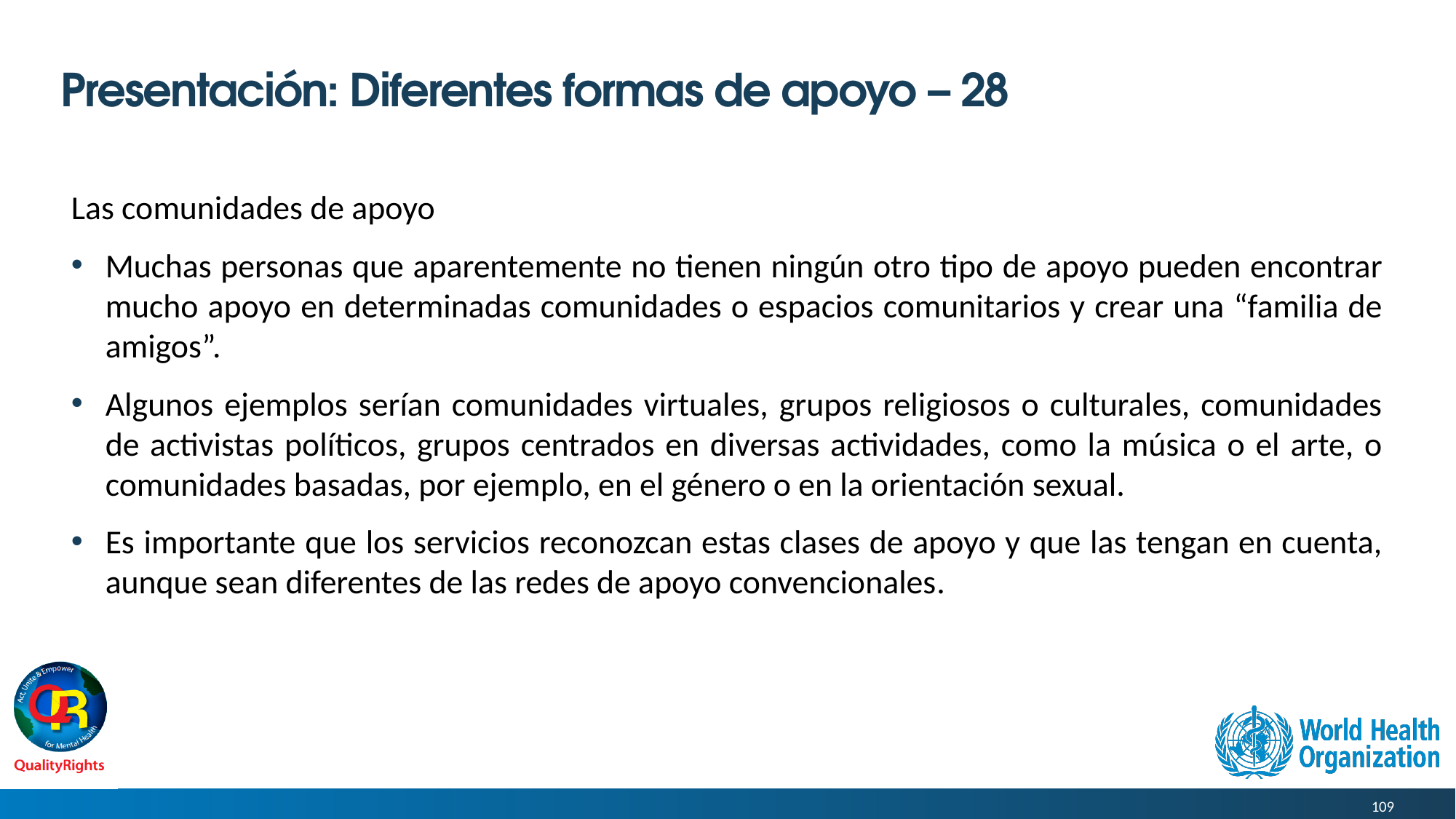

# Presentación: Diferentes formas de apoyo – 28
Las comunidades de apoyo
Muchas personas que aparentemente no tienen ningún otro tipo de apoyo pueden encontrar mucho apoyo en determinadas comunidades o espacios comunitarios y crear una “familia de amigos”.
Algunos ejemplos serían comunidades virtuales, grupos religiosos o culturales, comunidades de activistas políticos, grupos centrados en diversas actividades, como la música o el arte, o comunidades basadas, por ejemplo, en el género o en la orientación sexual.
Es importante que los servicios reconozcan estas clases de apoyo y que las tengan en cuenta, aunque sean diferentes de las redes de apoyo convencionales.